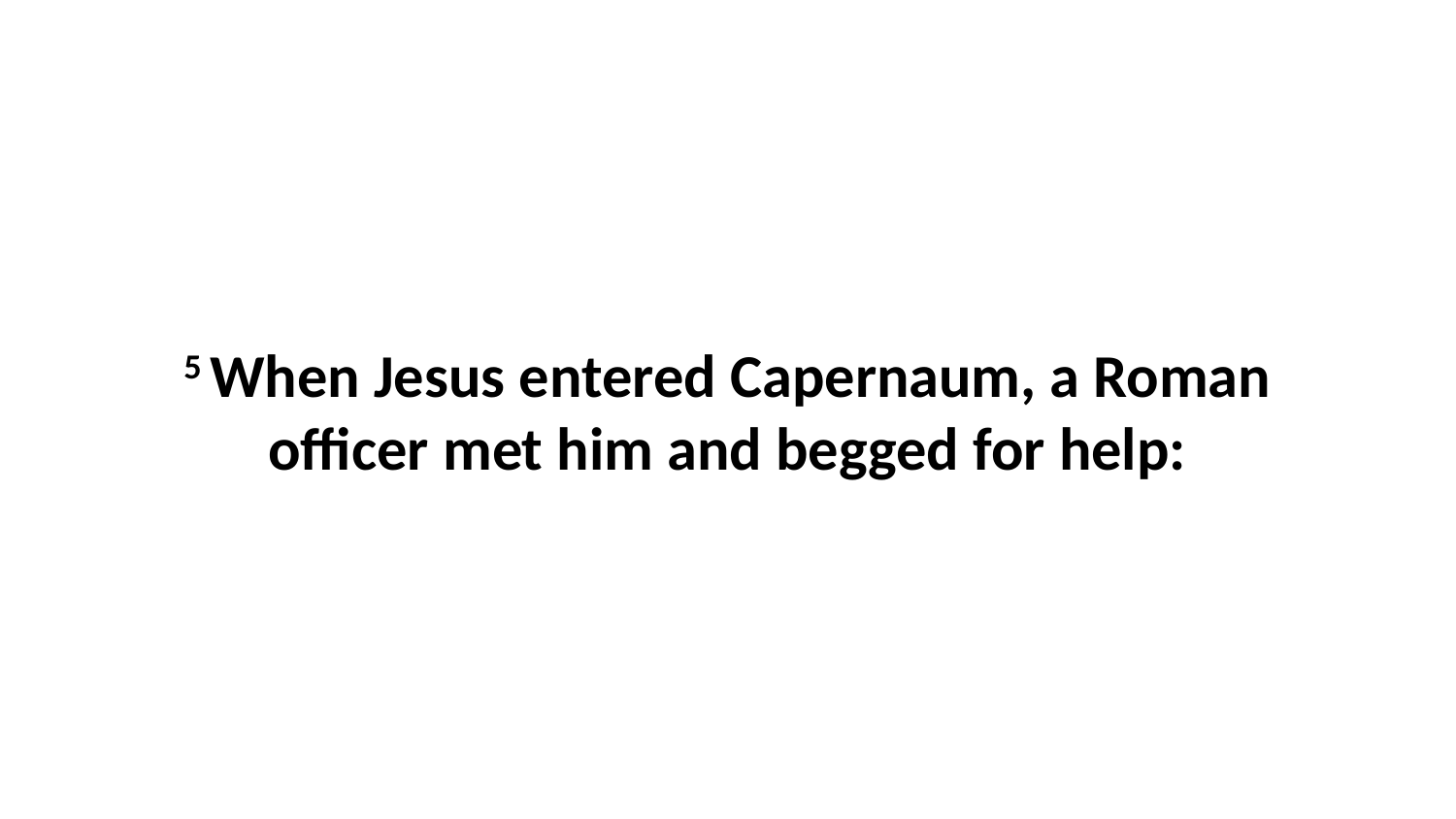

5 When Jesus entered Capernaum, a Roman officer met him and begged for help: